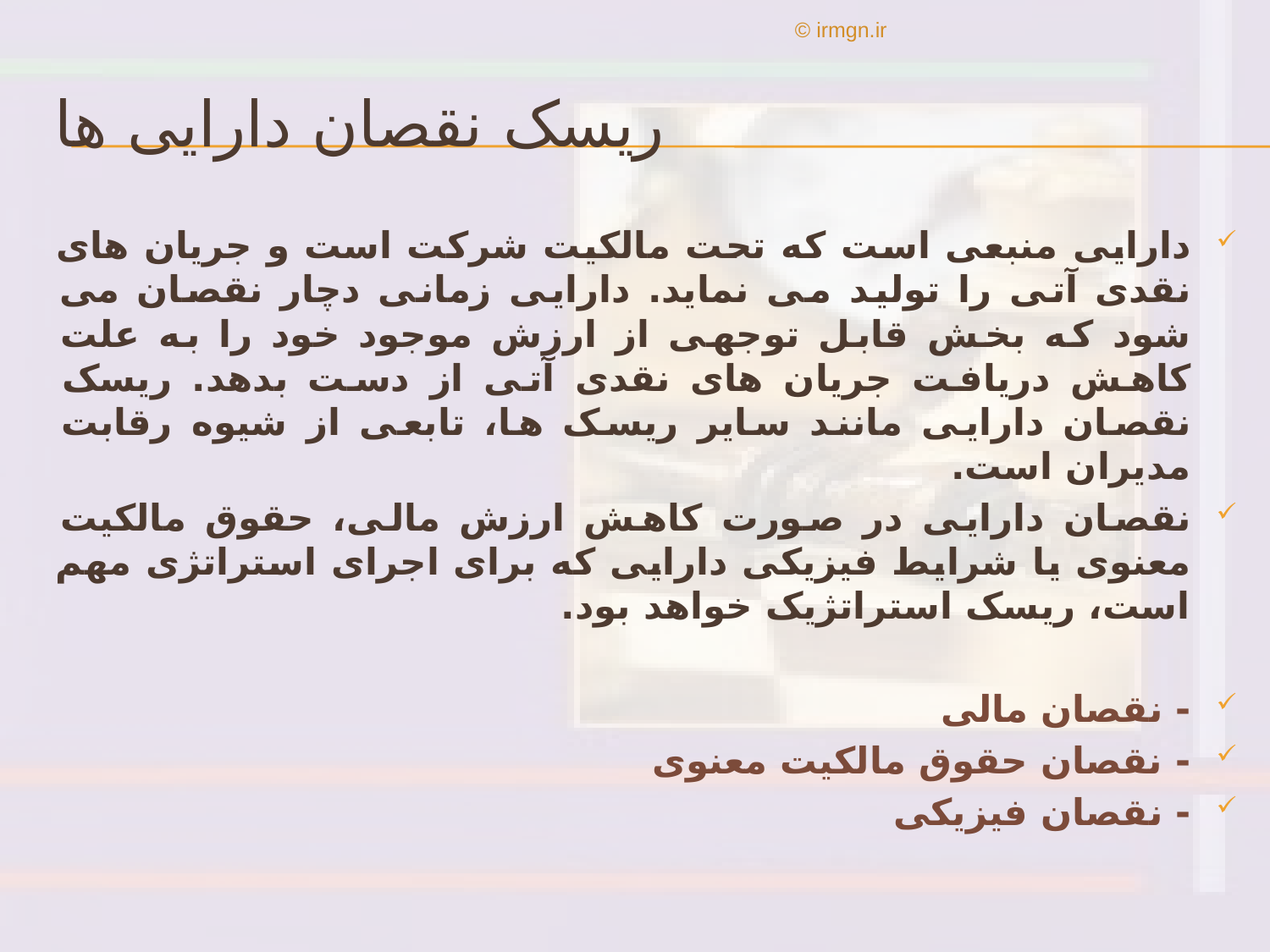

© irmgn.ir
# ریسک نقصان دارایی ها
دارایی منبعی است که تحت مالکیت شرکت است و جریان های نقدی آتی را تولید می نماید. دارایی زمانی دچار نقصان می شود که بخش قابل توجهی از ارزش موجود خود را به علت کاهش دریافت جریان های نقدی آتی از دست بدهد. ریسک نقصان دارایی مانند سایر ریسک ها، تابعی از شیوه رقابت مدیران است.
نقصان دارایی در صورت کاهش ارزش مالی، حقوق مالکیت معنوی یا شرایط فیزیکی دارایی که برای اجرای استراتژی مهم است، ریسک استراتژیک خواهد بود.

- نقصان مالی
- نقصان حقوق مالکیت معنوی
- نقصان فیزیکی